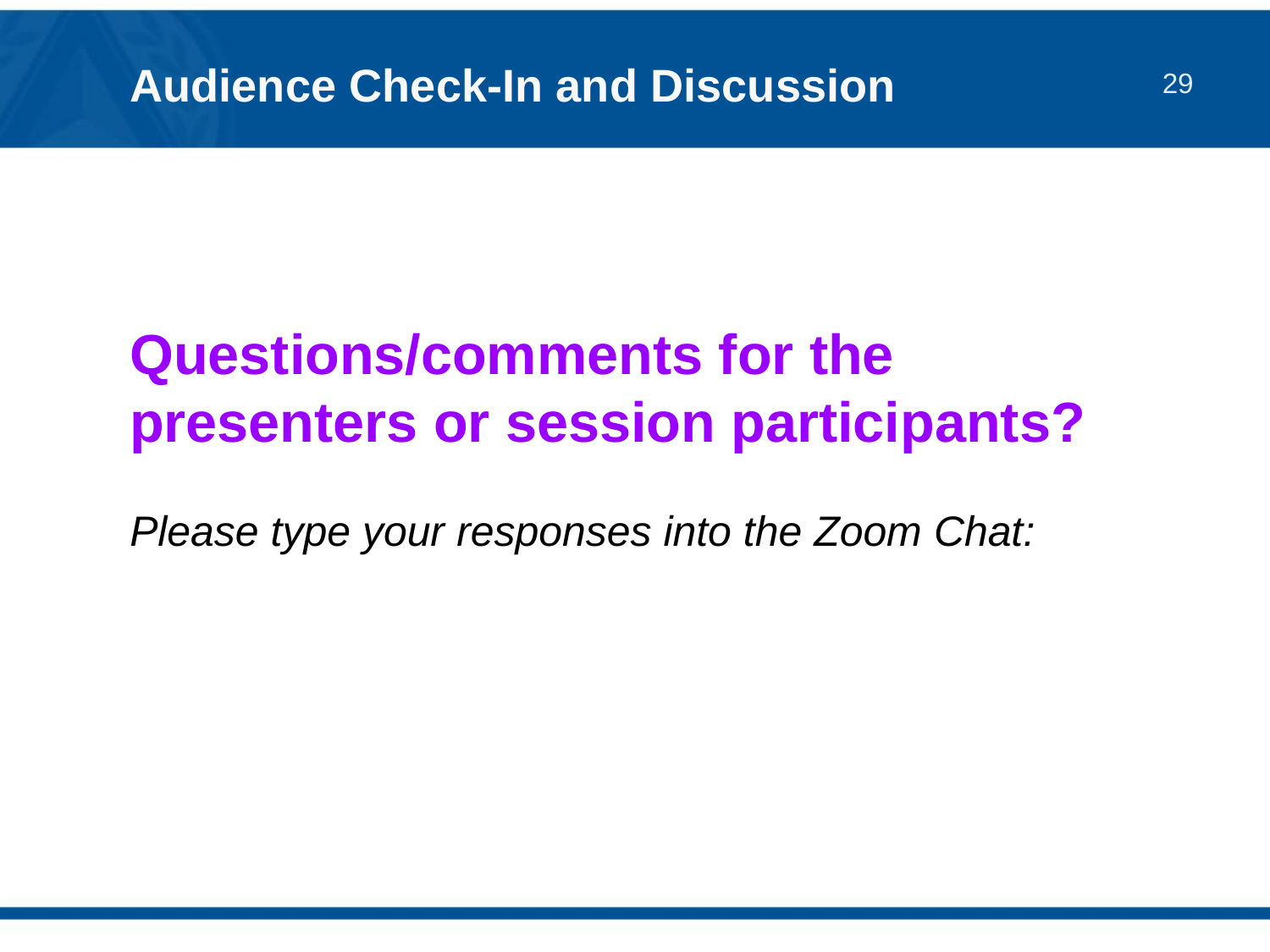

# Audience Check-In and Discussion

Questions/comments for the presenters or session participants?

Please type your responses into the Zoom Chat: